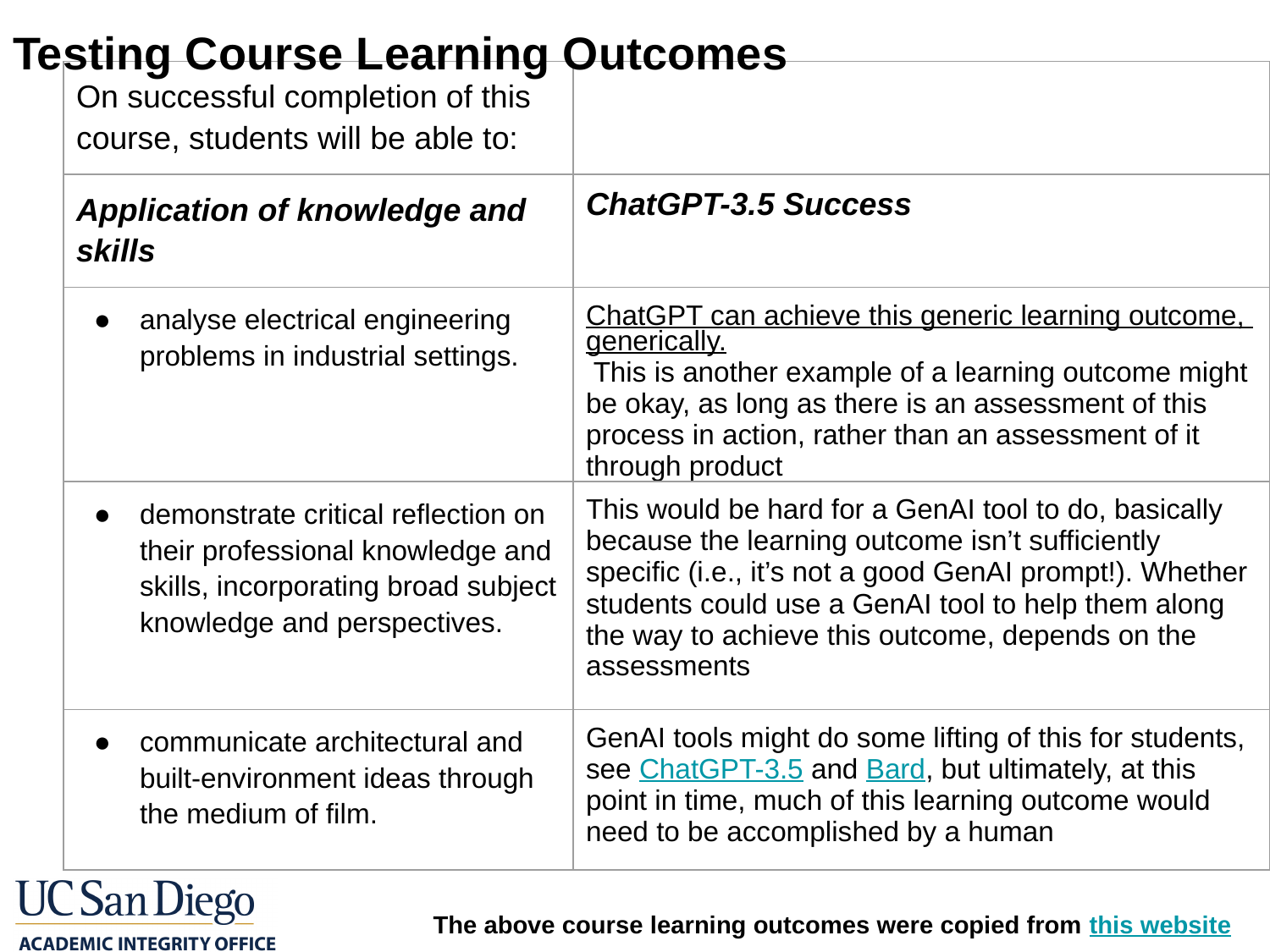

Testing Course Learning Outcomes
| On successful completion of this course, students will be able to: |  |
| --- | --- |
| Application of knowledge and skills | ChatGPT-3.5 Success |
| analyse electrical engineering problems in industrial settings. | ChatGPT can achieve this generic learning outcome, generically. This is another example of a learning outcome might be okay, as long as there is an assessment of this process in action, rather than an assessment of it through product |
| demonstrate critical reflection on their professional knowledge and skills, incorporating broad subject knowledge and perspectives. | This would be hard for a GenAI tool to do, basically because the learning outcome isn’t sufficiently specific (i.e., it’s not a good GenAI prompt!). Whether students could use a GenAI tool to help them along the way to achieve this outcome, depends on the assessments |
| communicate architectural and built-environment ideas through the medium of film. | GenAI tools might do some lifting of this for students, see ChatGPT-3.5 and Bard, but ultimately, at this point in time, much of this learning outcome would need to be accomplished by a human |
The above course learning outcomes were copied from this website